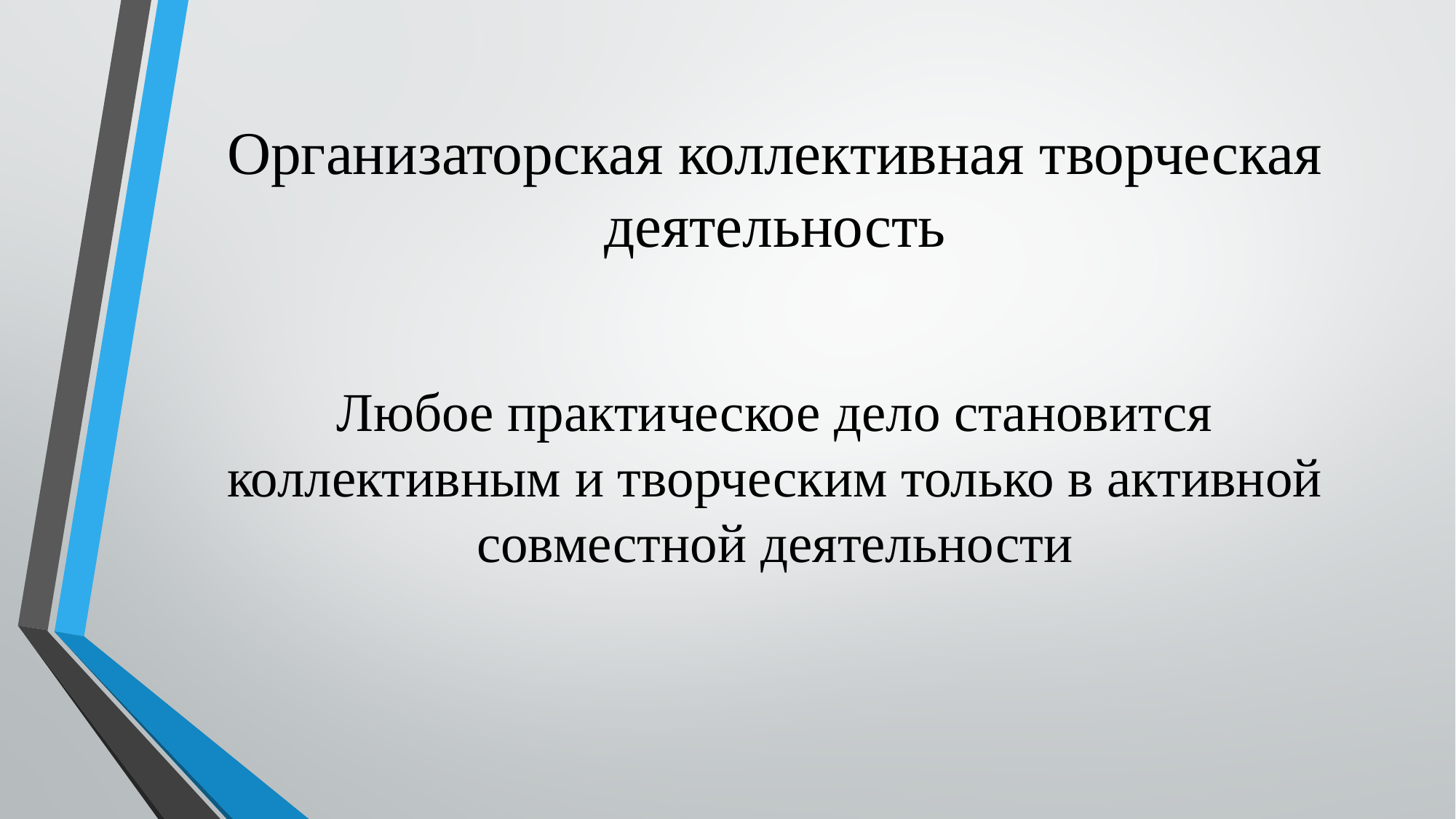

# Организаторская коллективная творческая деятельность
Любое практическое дело становится коллективным и творческим только в активной совместной деятельности